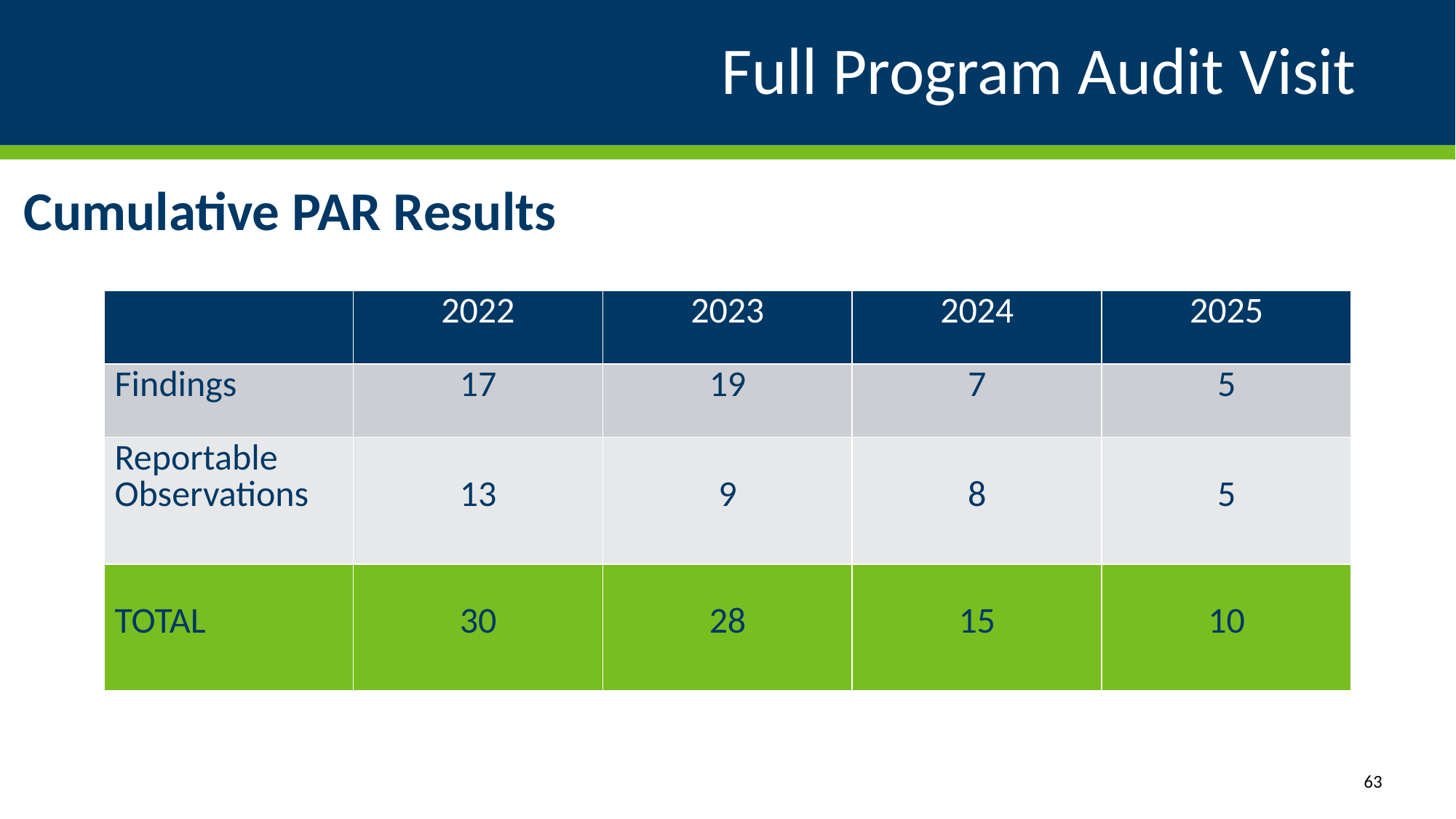

# Full Program Audit Visit
Cumulative PAR Results

|  | 2022 | 2023 | 2024 | 2025 |
| --- | --- | --- | --- | --- |
| Findings | 17 | 19 | 7 | 5 |
| Reportable Observations | 13 | 9 | 8 | 5 |
| TOTAL | 30 | 28 | 15 | 10 |
63